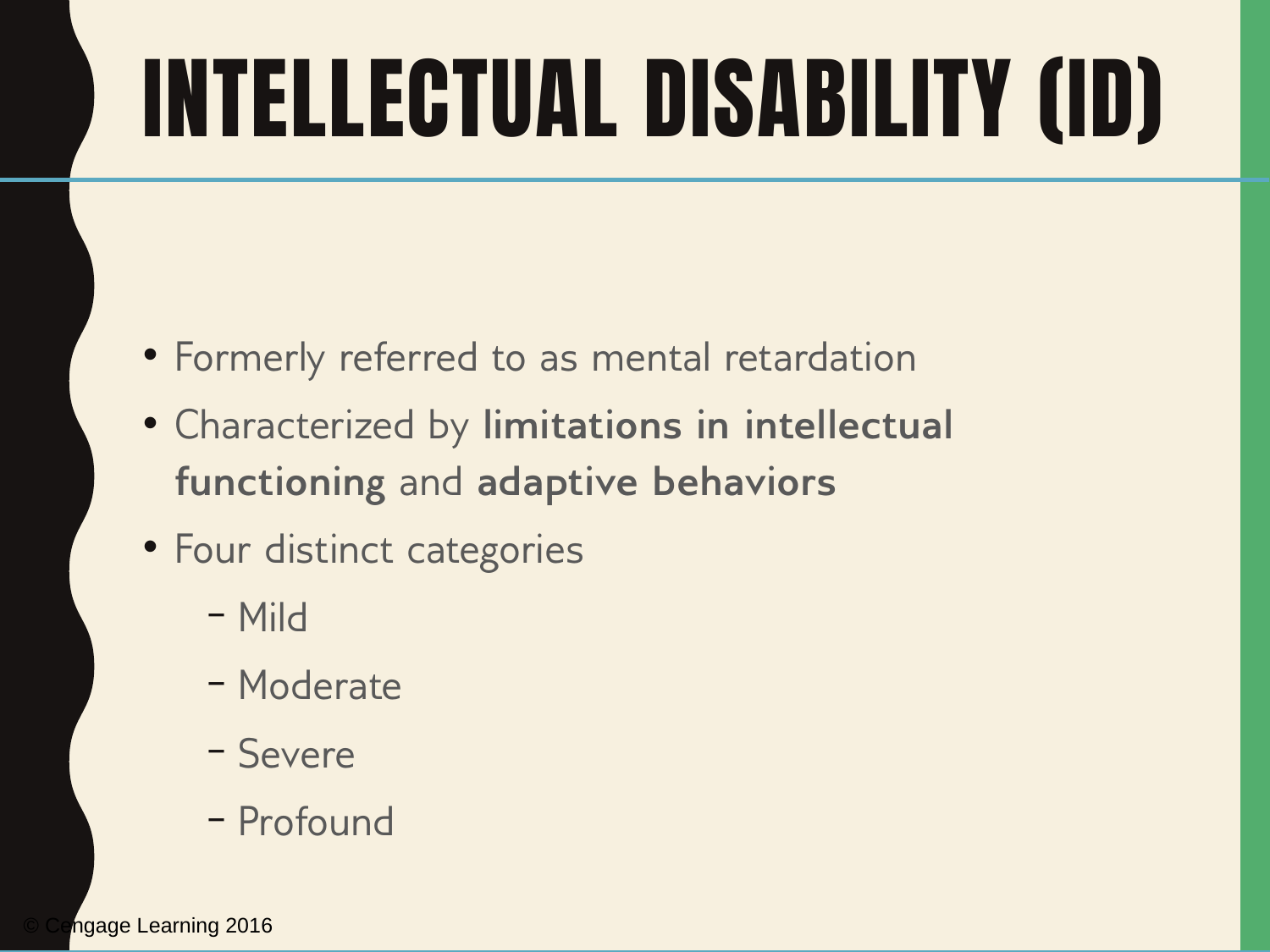

# Intellectual Disability (ID)
Formerly referred to as mental retardation
Characterized by limitations in intellectual functioning and adaptive behaviors
Four distinct categories
Mild
Moderate
Severe
Profound